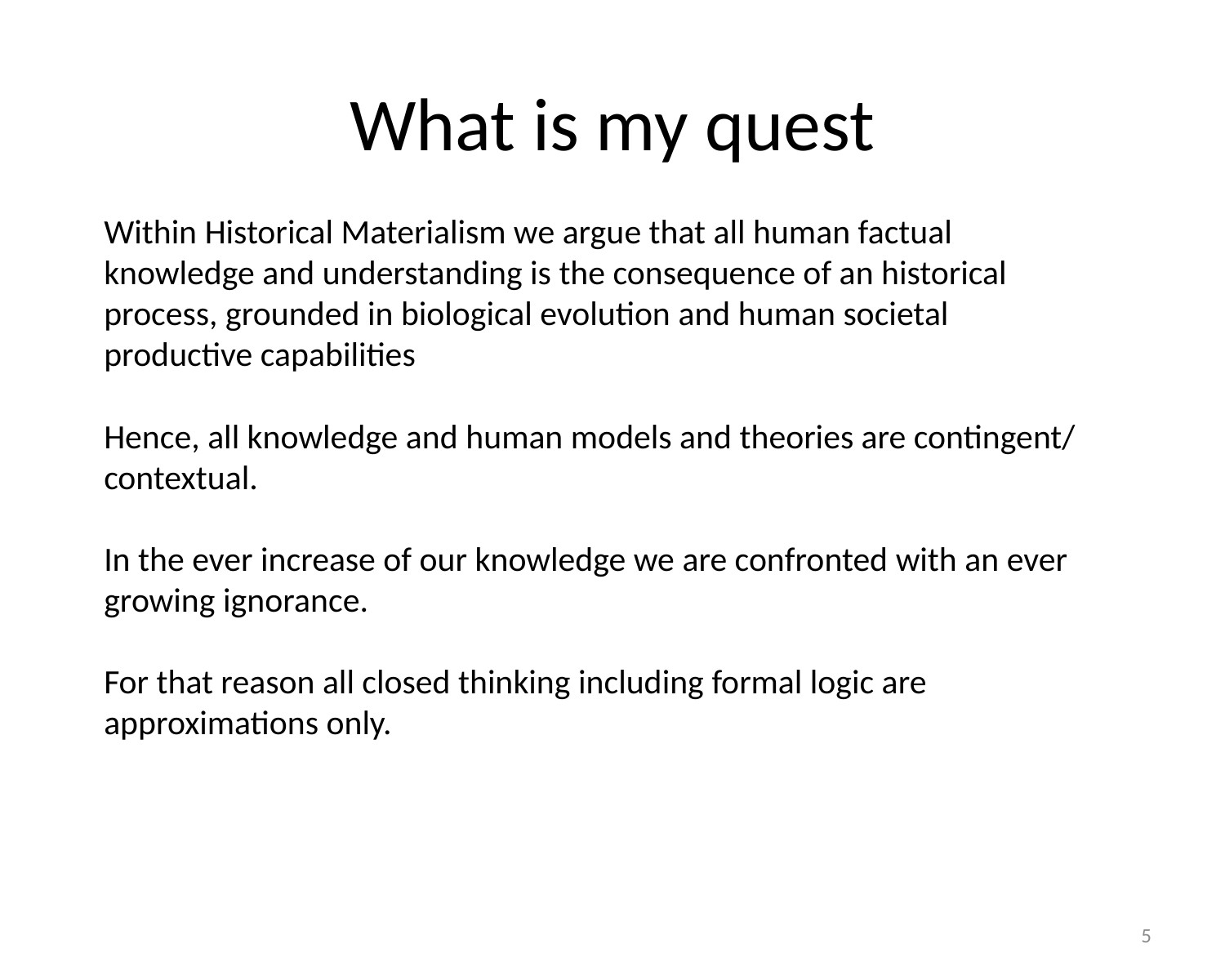

# What is my quest
Within Historical Materialism we argue that all human factual knowledge and understanding is the consequence of an historical process, grounded in biological evolution and human societal productive capabilities

Hence, all knowledge and human models and theories are contingent/ contextual.

In the ever increase of our knowledge we are confronted with an ever growing ignorance.

For that reason all closed thinking including formal logic are approximations only.

5